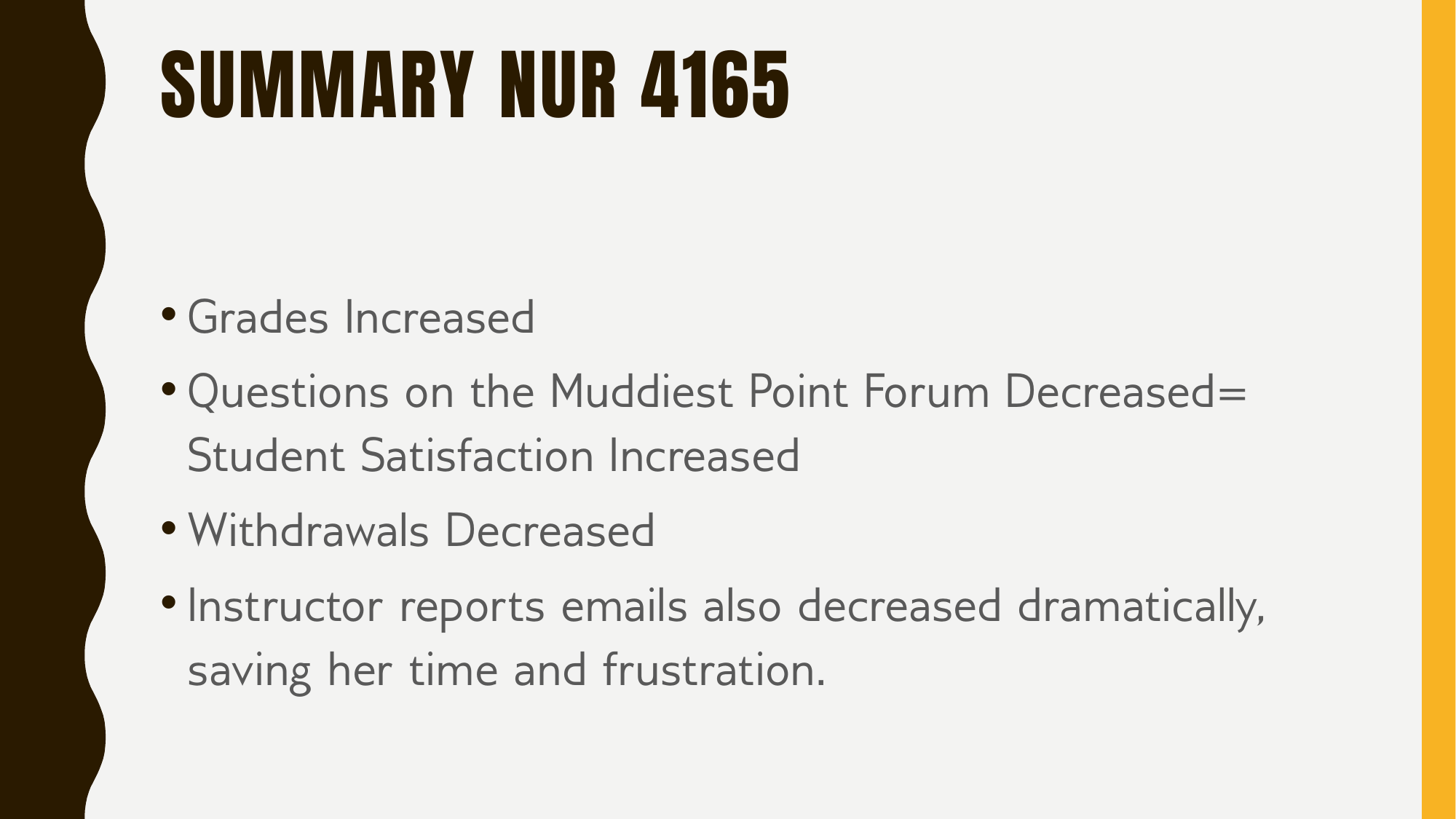

# Summary NUR 4165
Grades Increased
Questions on the Muddiest Point Forum Decreased= Student Satisfaction Increased
Withdrawals Decreased
Instructor reports emails also decreased dramatically, saving her time and frustration.